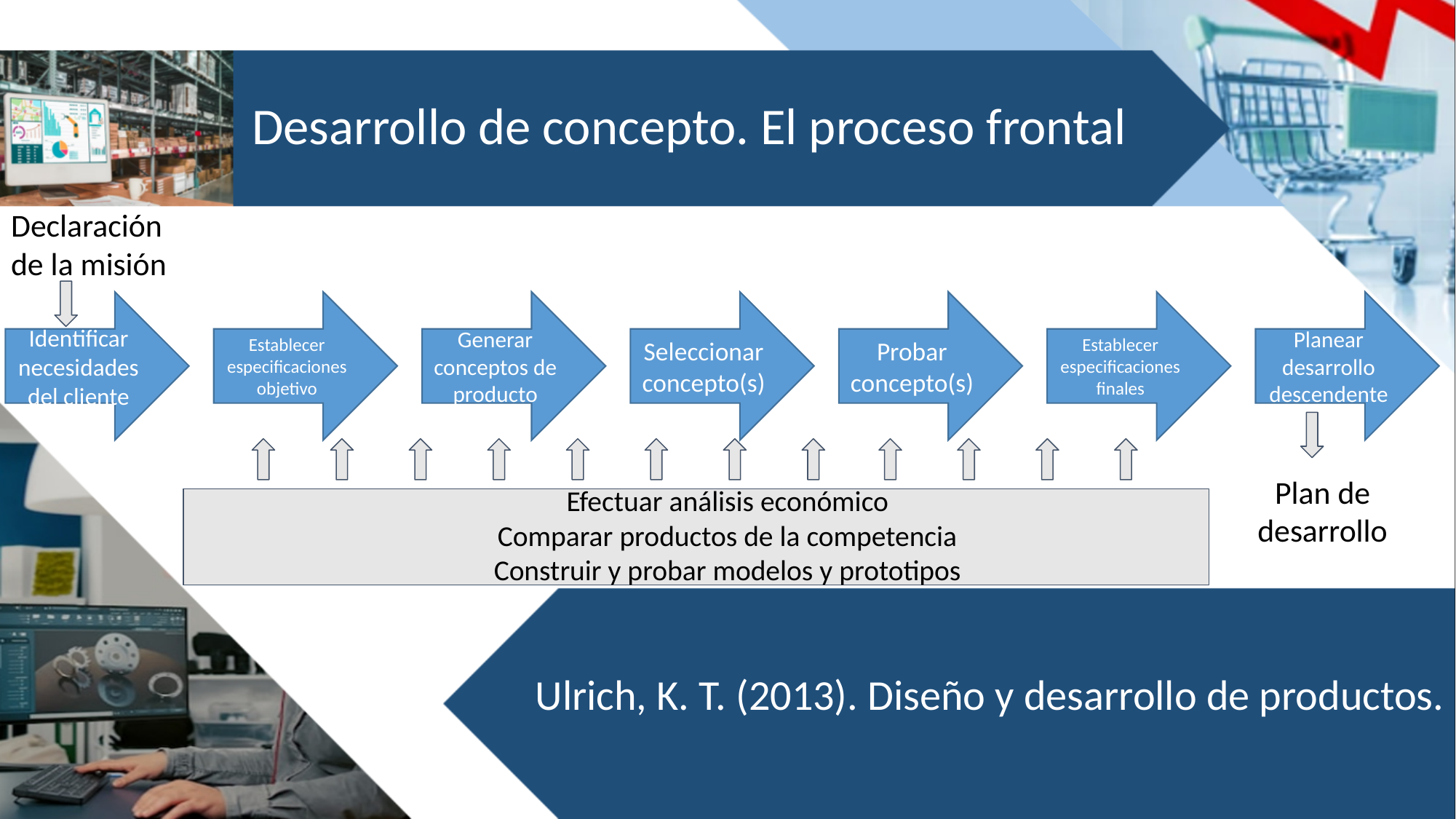

Desarrollo de concepto. El proceso frontal
Declaración de la misión

Identificar necesidades del cliente
Establecer especificaciones objetivo
Generar conceptos de producto
Seleccionar concepto(s)
Probar concepto(s)
Establecer especificaciones finales
Planear desarrollo descendente

Plan de desarrollo
Efectuar análisis económico
Comparar productos de la competencia
Construir y probar modelos y prototipos

Ulrich, K. T. (2013). Diseño y desarrollo de productos.